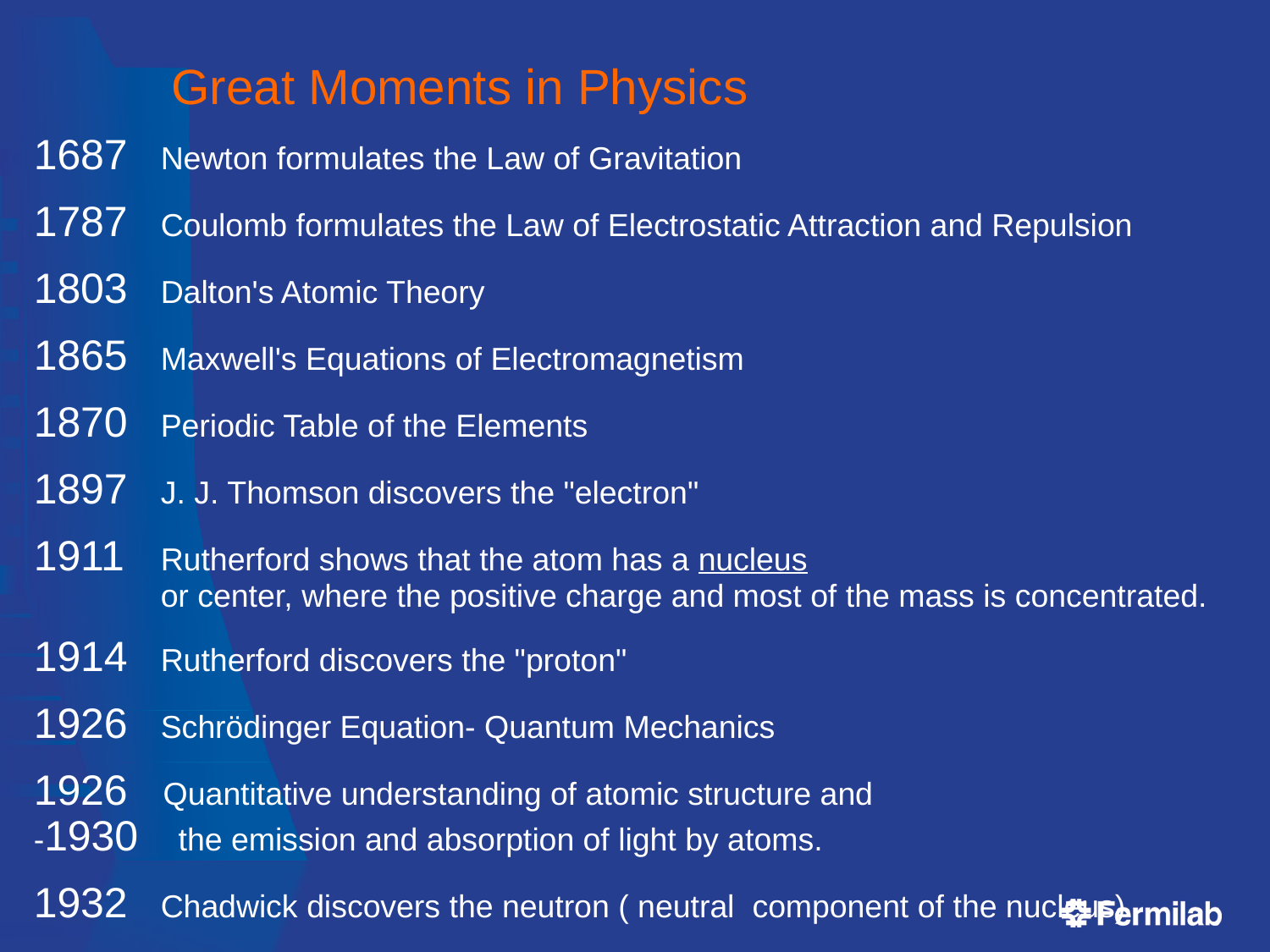

# Great Moments in Physics
1687	Newton formulates the Law of Gravitation
1787	Coulomb formulates the Law of Electrostatic Attraction and Repulsion
1803	Dalton's Atomic Theory
1865	Maxwell's Equations of Electromagnetism
1870	Periodic Table of the Elements
1897	J. J. Thomson discovers the "electron"
1911	Rutherford shows that the atom has a nucleus
	or center, where the positive charge and most of the mass is concentrated.
1914	Rutherford discovers the "proton"
1926	Schrödinger Equation- Quantum Mechanics
1926   Quantitative understanding of atomic structure and
-1930	  the emission and absorption of light by atoms.
1932	Chadwick discovers the neutron ( neutral  component of the nucleus)